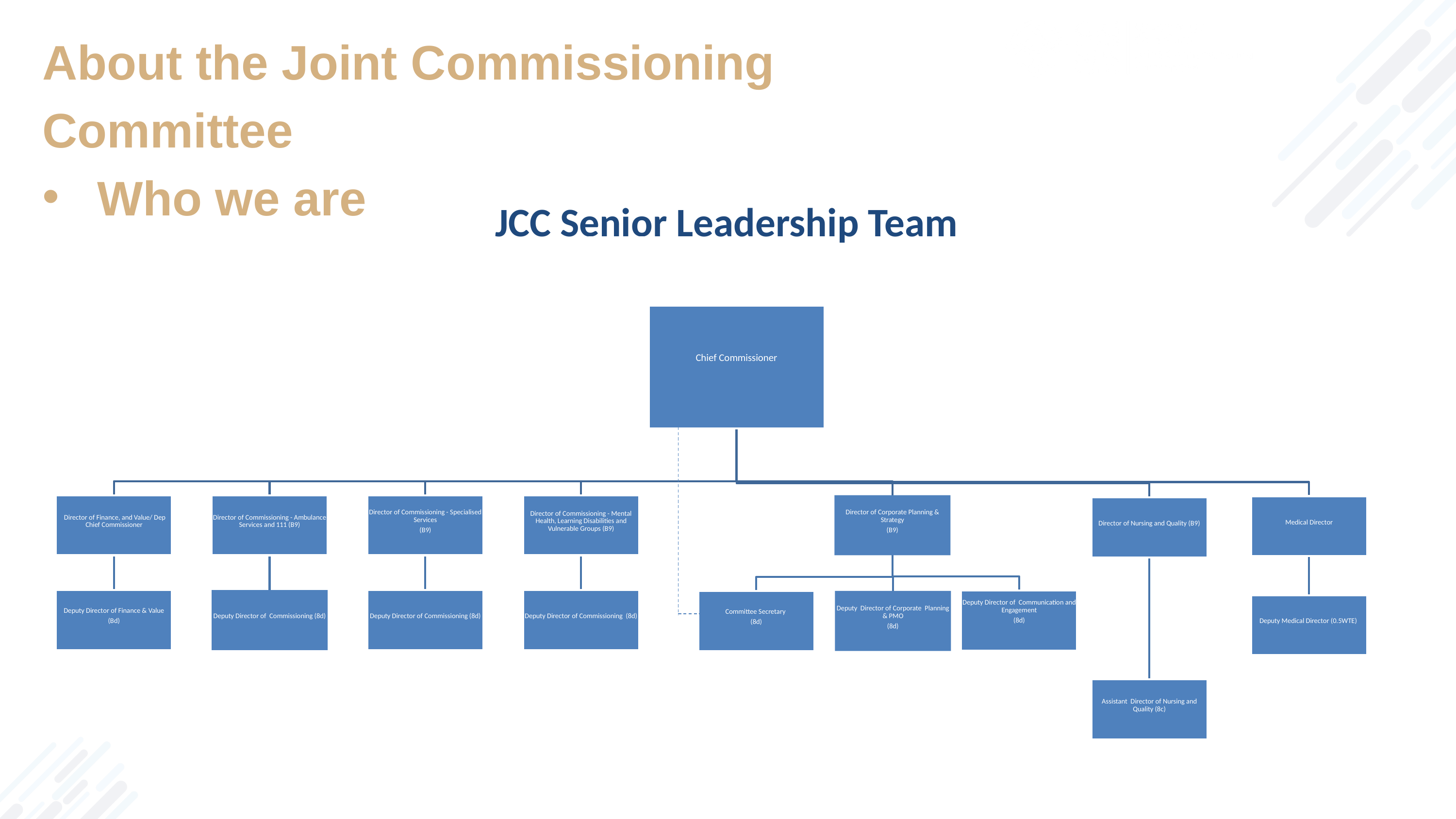

About the Joint Commissioning Committee
Who we are
JCC Senior Leadership Team

Chief Commissioner

 Director of Finance, and Value/ Dep Chief Commissioner

Deputy Director of Finance & Value
(Bd)

Director of Commissioning - Ambulance Services and 111 (B9)

Deputy Director of  Commissioning (8d)

Director of Commissioning - Specialised Services
(B9)

Deputy Director of Commissioning (8d)

Director of Commissioning - Mental Health, Learning Disabilities and Vulnerable Groups (B9)

Deputy Director of Commissioning  (8d)

Director of Corporate Planning & Strategy
(B9)

Deputy  Director of Corporate  Planning & PMO
(8d)

Committee Secretary
(8d)

Deputy Director of  Communication and Engagement
(8d)

Medical Director

Deputy Medical Director (0.5WTE)

Director of Nursing and Quality (B9)

Assistant  Director of Nursing and Quality (8c)